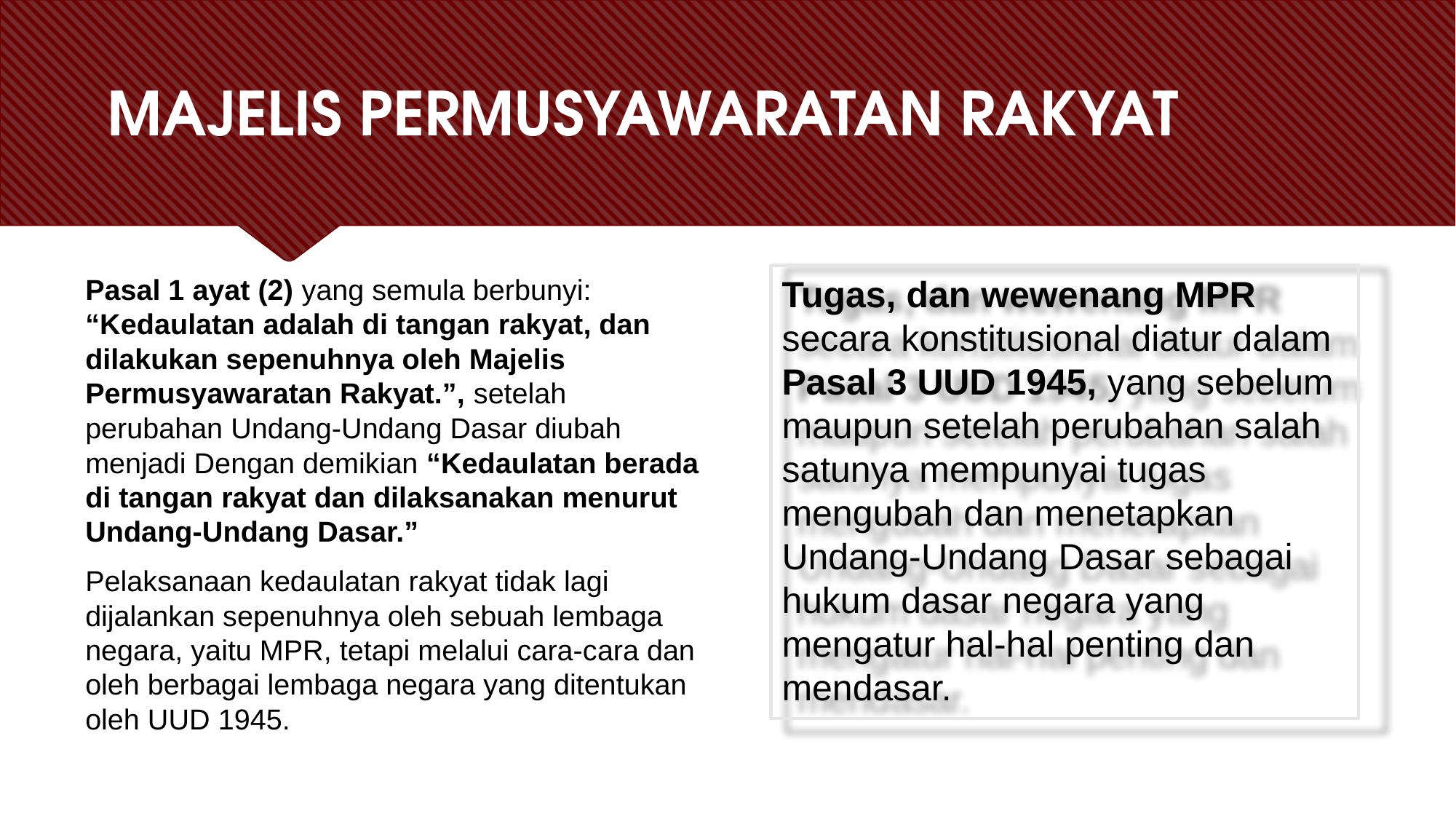

# MAJELIS PERMUSYAWARATAN RAKYAT
Pasal 1 ayat (2) yang semula berbunyi: “Kedaulatan adalah di tangan rakyat, dan dilakukan sepenuhnya oleh Majelis Permusyawaratan Rakyat.”, setelah perubahan Undang-Undang Dasar diubah menjadi Dengan demikian “Kedaulatan berada di tangan rakyat dan dilaksanakan menurut Undang-Undang Dasar.”
Pelaksanaan kedaulatan rakyat tidak lagi dijalankan sepenuhnya oleh sebuah lembaga negara, yaitu MPR, tetapi melalui cara-cara dan oleh berbagai lembaga negara yang ditentukan oleh UUD 1945.
Tugas, dan wewenang MPR secara konstitusional diatur dalam Pasal 3 UUD 1945, yang sebelum maupun setelah perubahan salah satunya mempunyai tugas mengubah dan menetapkan Undang-Undang Dasar sebagai hukum dasar negara yang mengatur hal-hal penting dan mendasar.